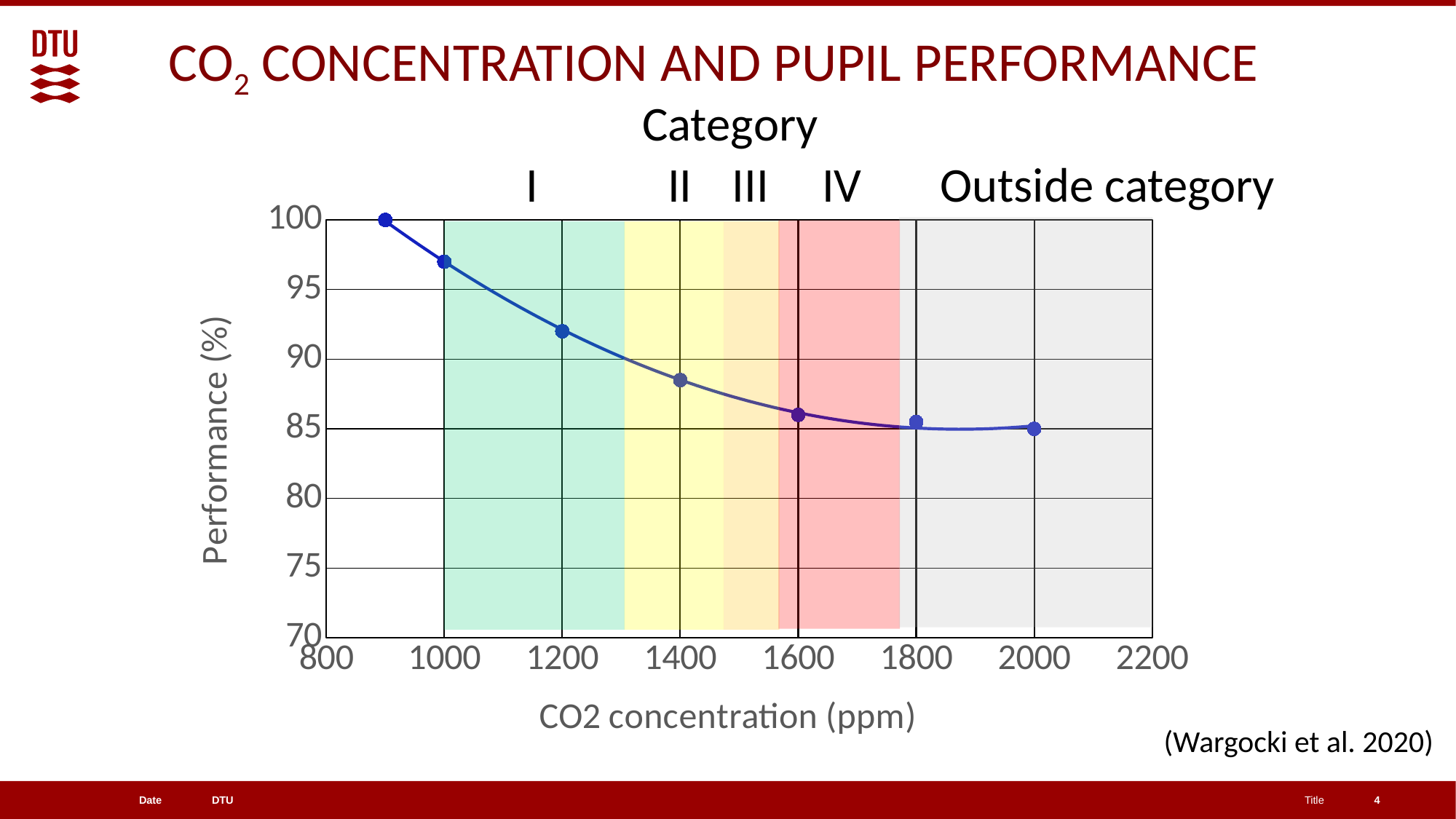

CO2 CONCENTRATION AND PUPIL PERFORMANCE
Category
I
II
III
IV
Outside category

### Chart

| Category |  |
|---|---|

(Wargocki et al. 2020)
4